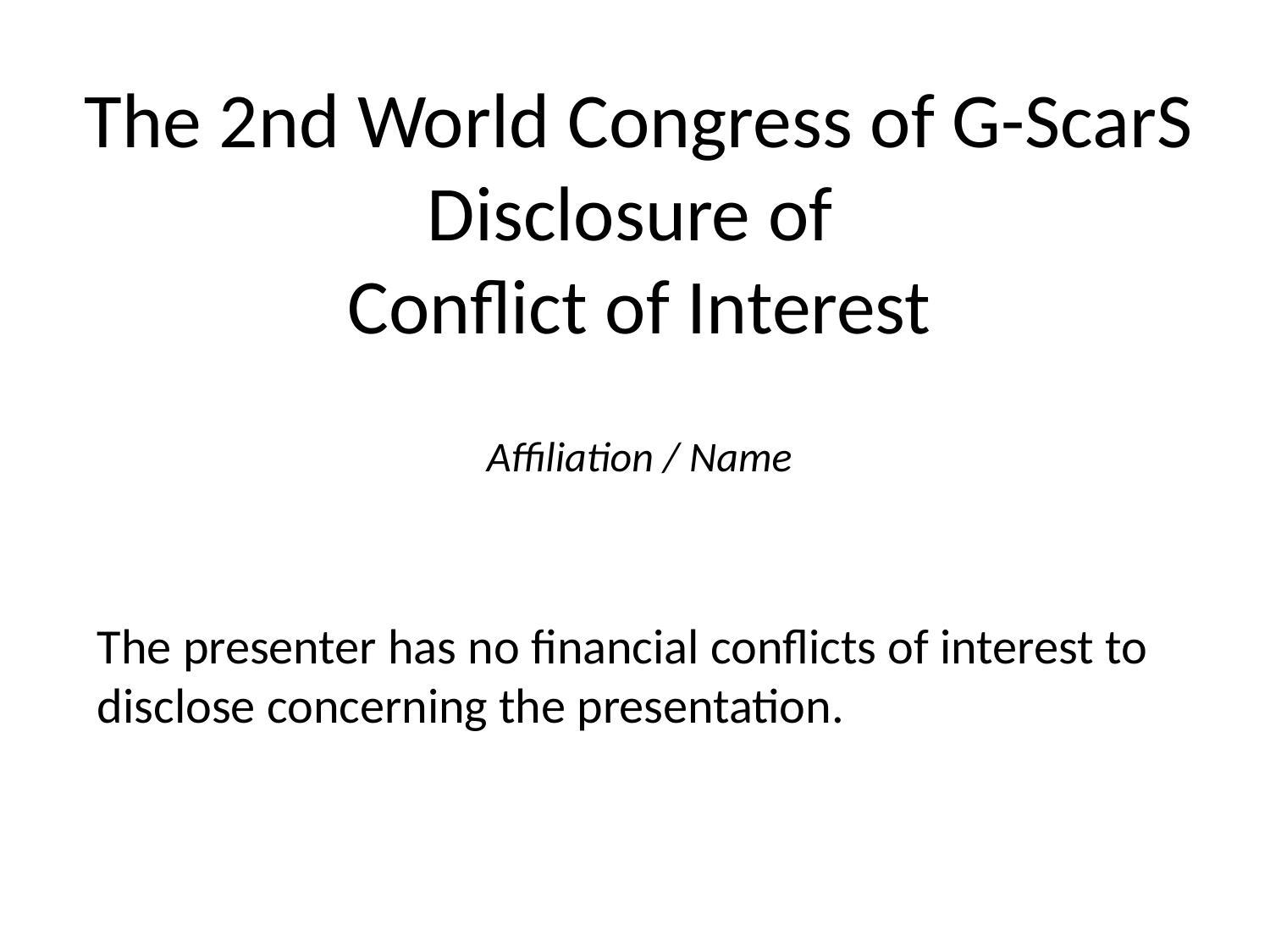

# The 2nd World Congress of G-ScarS Disclosure of Conflict of Interest Affiliation / Name
The presenter has no financial conflicts of interest to disclose concerning the presentation.